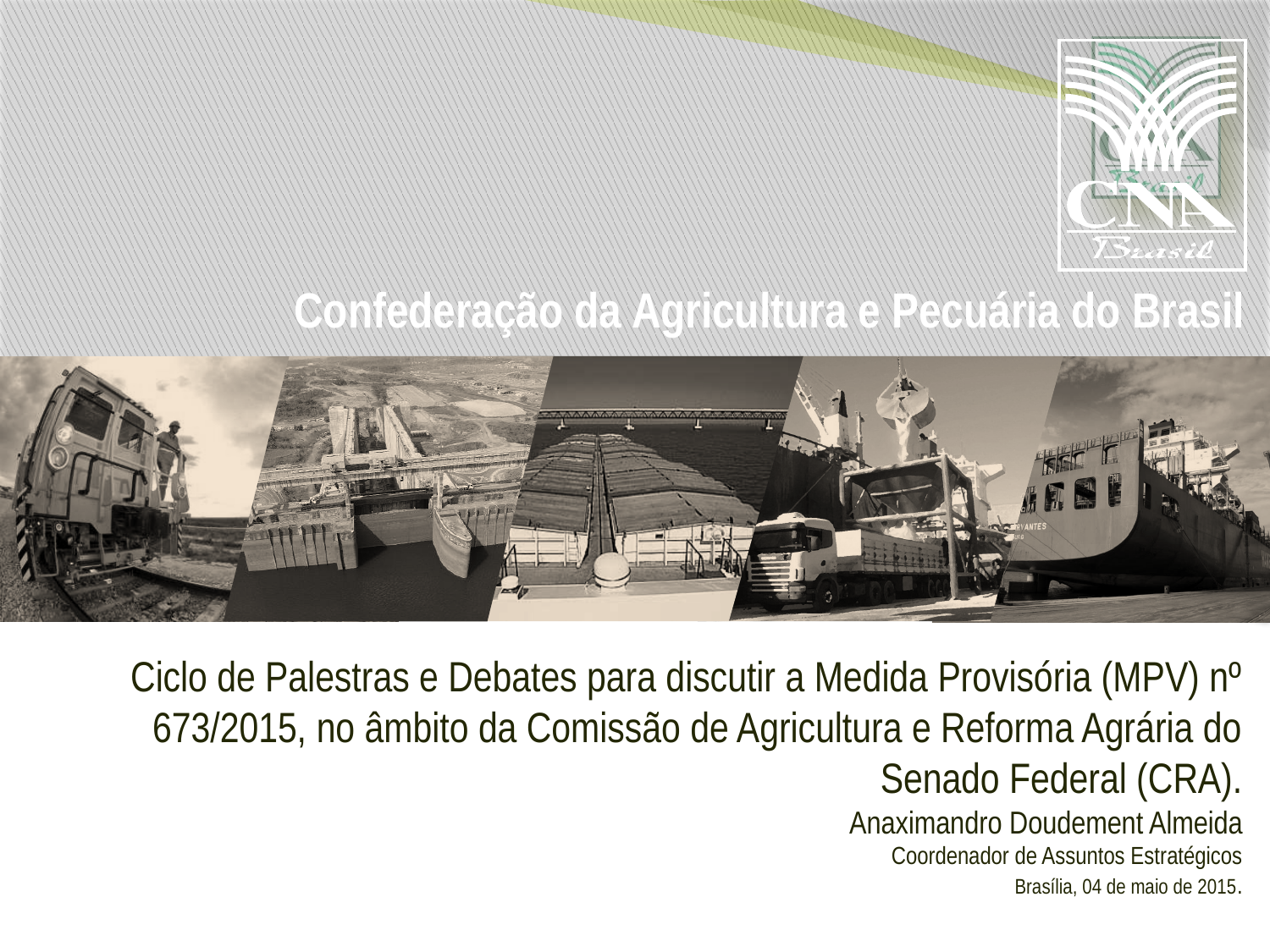

Ciclo de Palestras e Debates para discutir a Medida Provisória (MPV) nº 673/2015, no âmbito da Comissão de Agricultura e Reforma Agrária do Senado Federal (CRA).
Anaximandro Doudement Almeida
Coordenador de Assuntos Estratégicos
Brasília, 04 de maio de 2015.